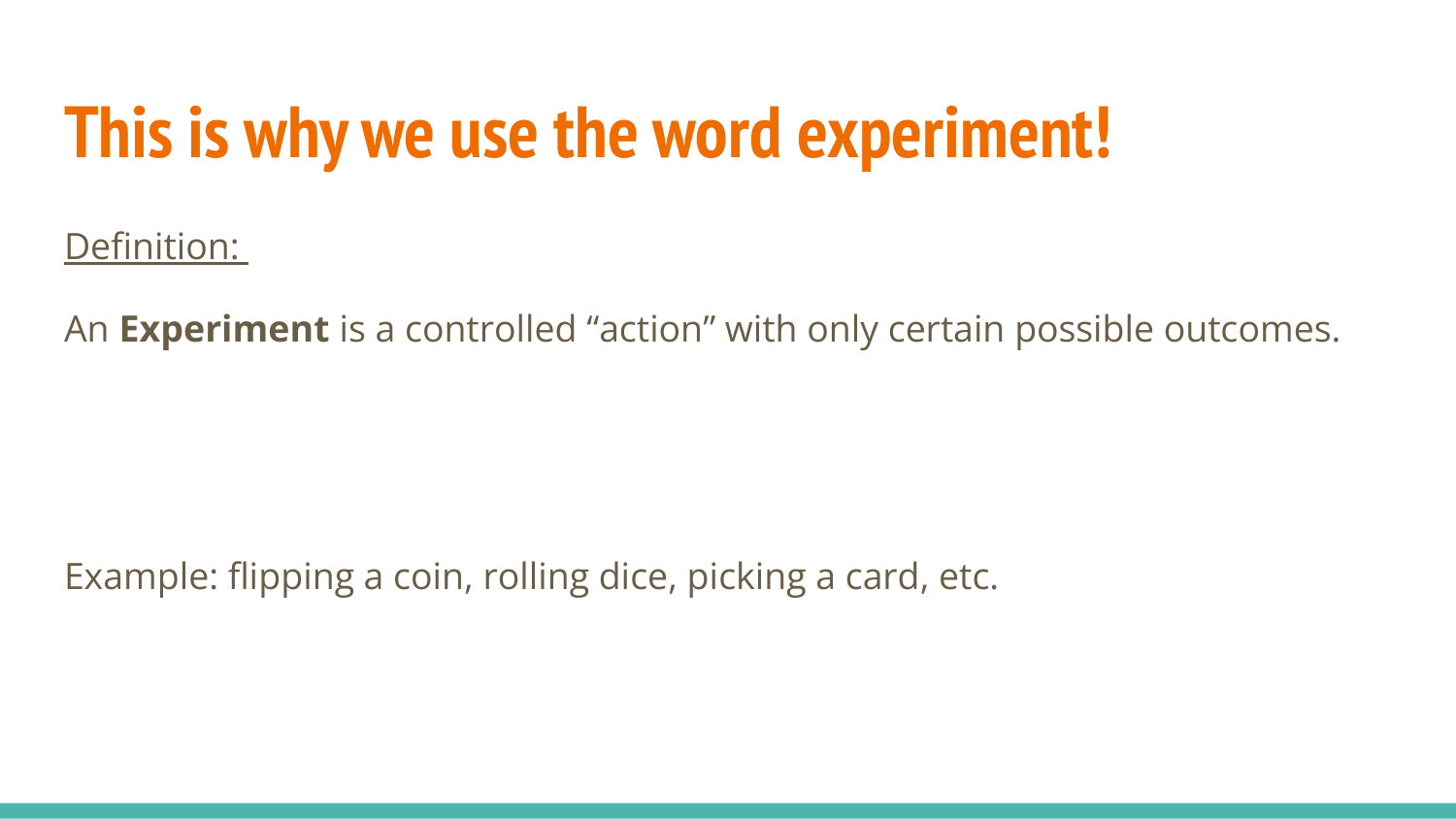

# This is why we use the word experiment!
Definition:
An Experiment is a controlled “action” with only certain possible outcomes.

Example: flipping a coin, rolling dice, picking a card, etc.